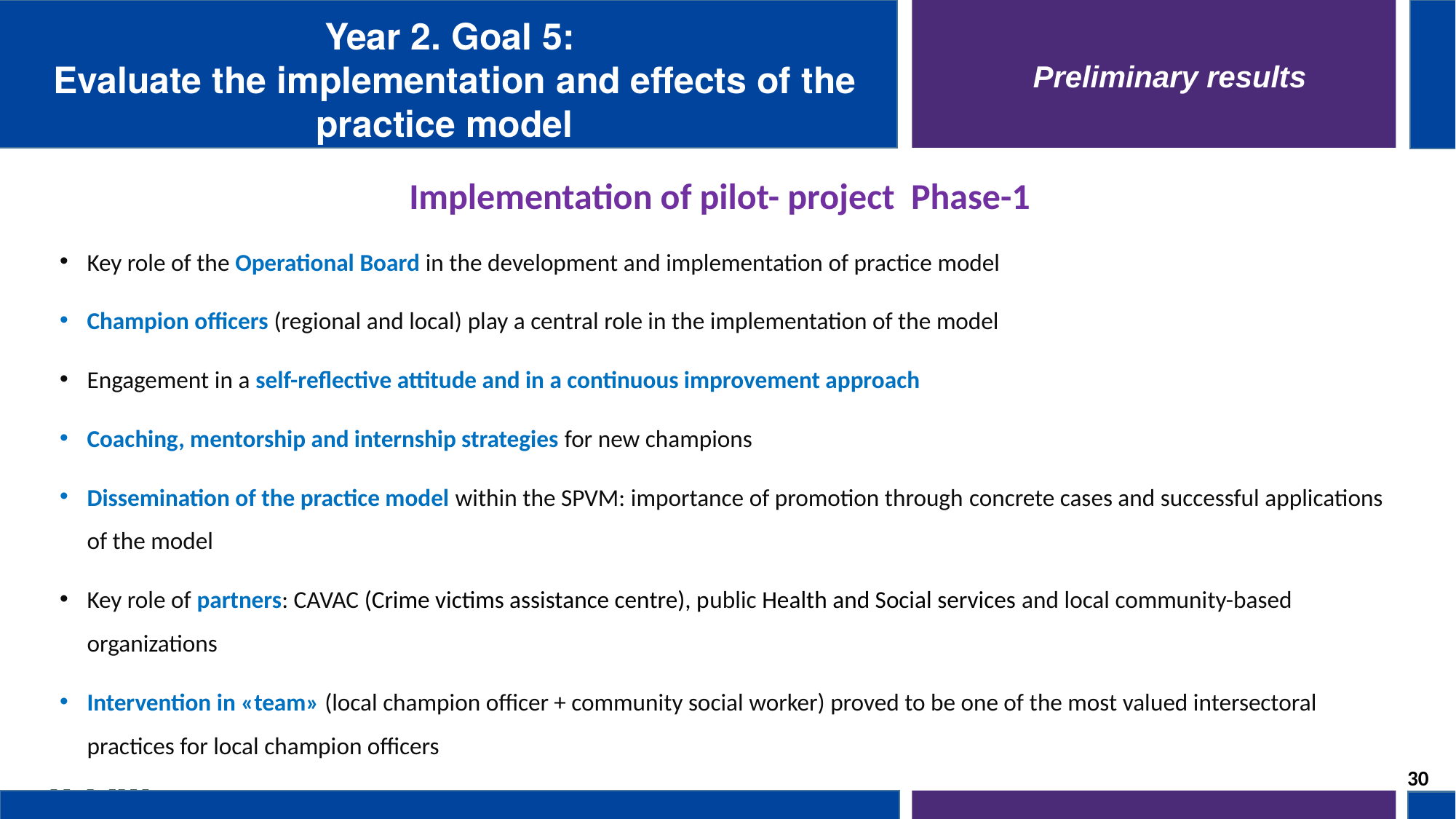

Year 2. Goal 5:
 Evaluate the implementation and effects of the practice model
Preliminary results
Implementation of pilot- project  Phase-1
Key role of the Operational Board in the development and implementation of practice model
Champion officers (regional and local) play a central role in the implementation of the model
Engagement in a self-reflective attitude and in a continuous improvement approach
Coaching, mentorship and internship strategies for new champions
Dissemination of the practice model within the SPVM: importance of promotion through concrete cases and successful applications of the model
Key role of partners: CAVAC (Crime victims assistance centre), public Health and Social services and local community-based organizations
Intervention in «team» (local champion officer + community social worker) proved to be one of the most valued intersectoral practices for local champion officers

30